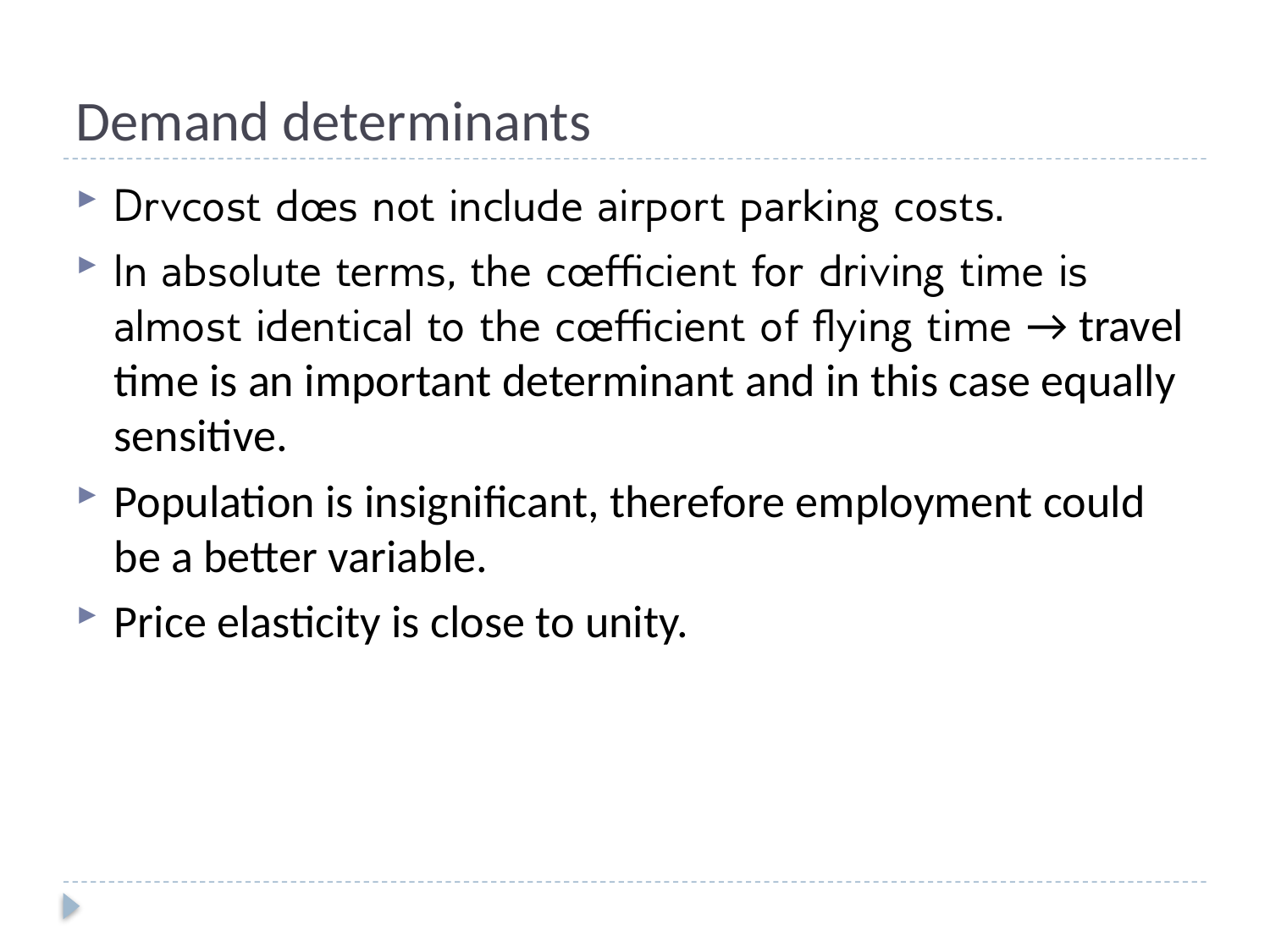

# Demand determinants
Drvcost does not include airport parking costs.
In absolute terms, the coefficient for driving time is almost identical to the coefficient of flying time → travel time is an important determinant and in this case equally sensitive.
Population is insignificant, therefore employment could be a better variable.
Price elasticity is close to unity.